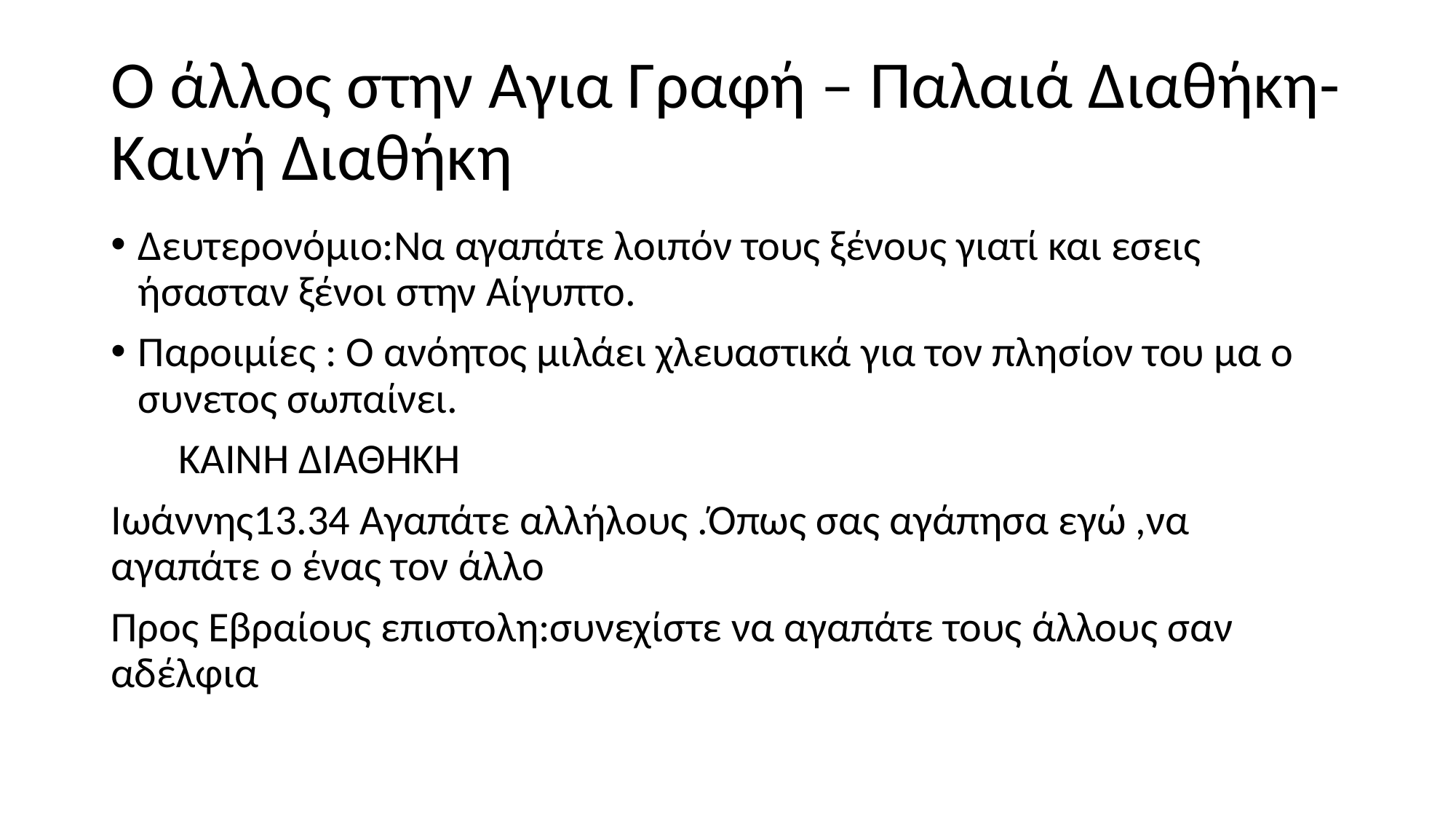

# Ο άλλος στην Αγια Γραφή – Παλαιά Διαθήκη-Καινή Διαθήκη
Δευτερονόμιο:Να αγαπάτε λοιπόν τους ξένους γιατί και εσεις ήσασταν ξένοι στην Αίγυπτο.
Παροιμίες : Ο ανόητος μιλάει χλευαστικά για τον πλησίον του μα ο συνετος σωπαίνει.
       ΚΑΙΝΗ ΔΙΑΘΉΚΗ
Ιωάννης13.34 Αγαπάτε αλλήλους .Όπως σας αγάπησα εγώ ,να αγαπάτε ο ένας τον άλλο
Προς Εβραίους επιστολη:συνεχίστε να αγαπάτε τους άλλους σαν αδέλφια